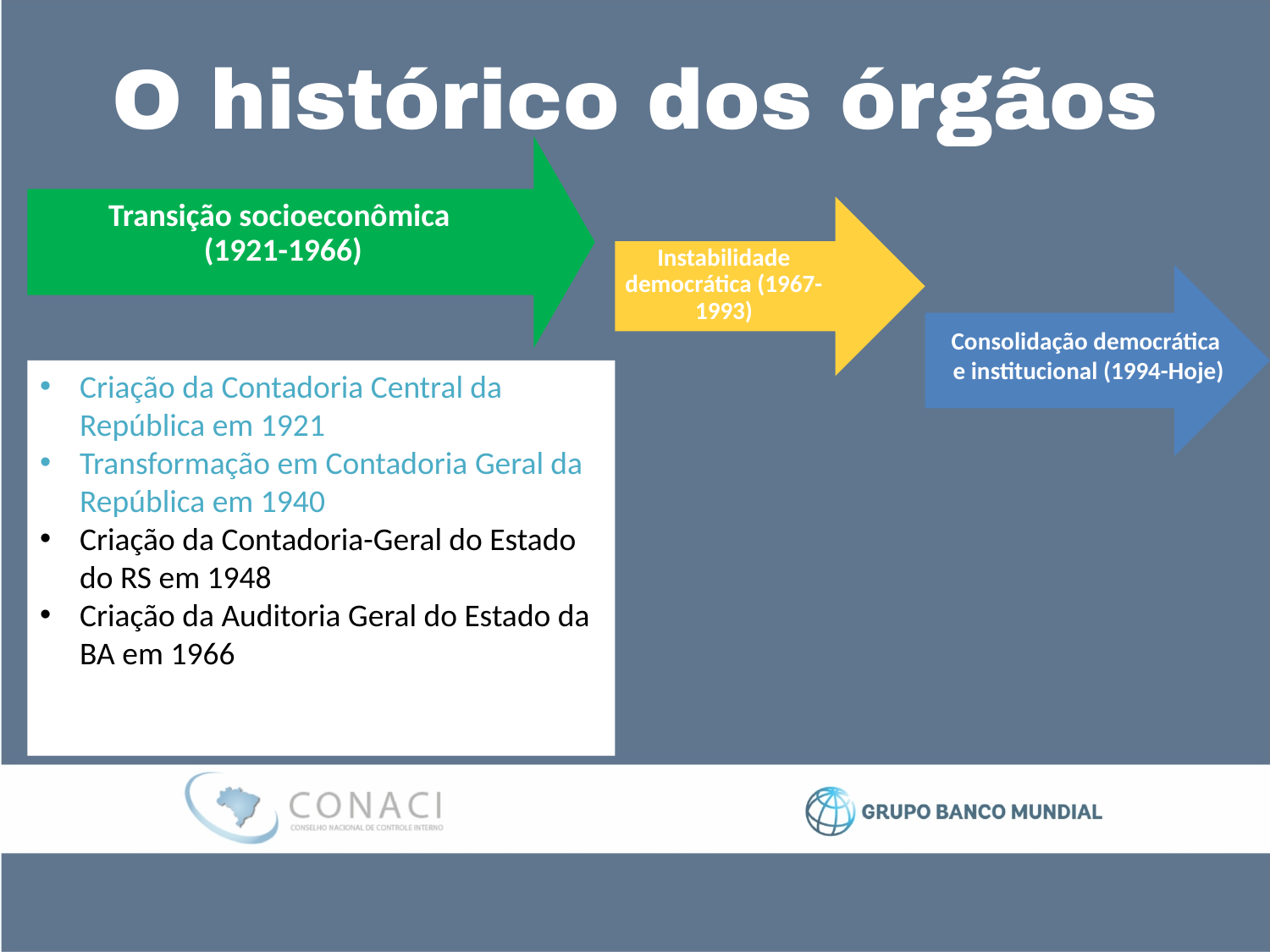

# O histórico dos órgãos

Transição socioeconômica
(1921-1966)

Instabilidade democrática (1967-1993)

Consolidação democrática
 e institucional (1994-Hoje)

Criação da Contadoria Central da República em 1921
Transformação em Contadoria Geral da República em 1940
Criação da Contadoria-Geral do Estado do RS em 1948
Criação da Auditoria Geral do Estado da BA em 1966